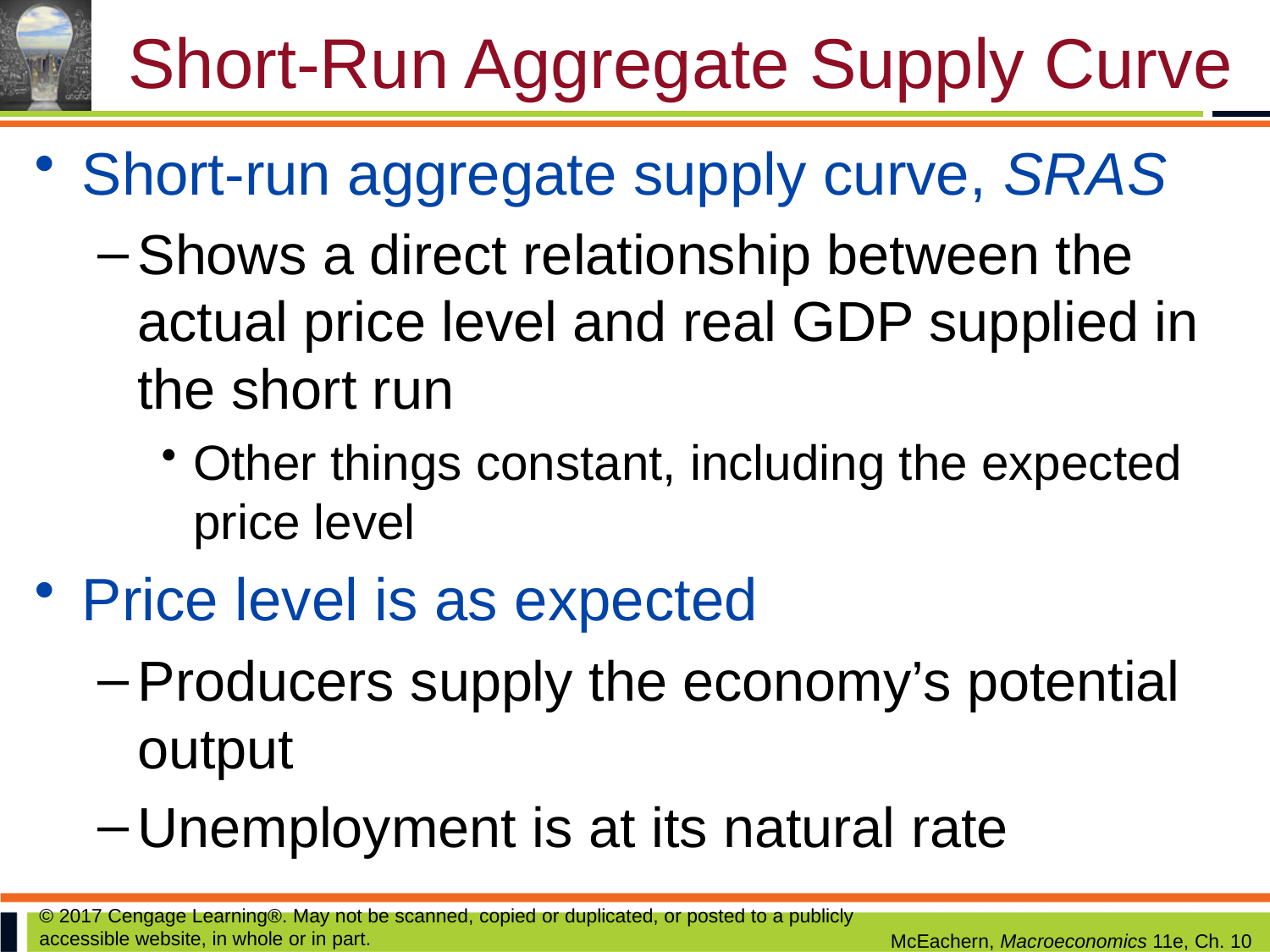

# Short-Run Aggregate Supply Curve
Short-run aggregate supply curve, SRAS
Shows a direct relationship between the actual price level and real GDP supplied in the short run
Other things constant, including the expected price level
Price level is as expected
Producers supply the economy’s potential output
Unemployment is at its natural rate
© 2017 Cengage Learning®. May not be scanned, copied or duplicated, or posted to a publicly accessible website, in whole or in part.